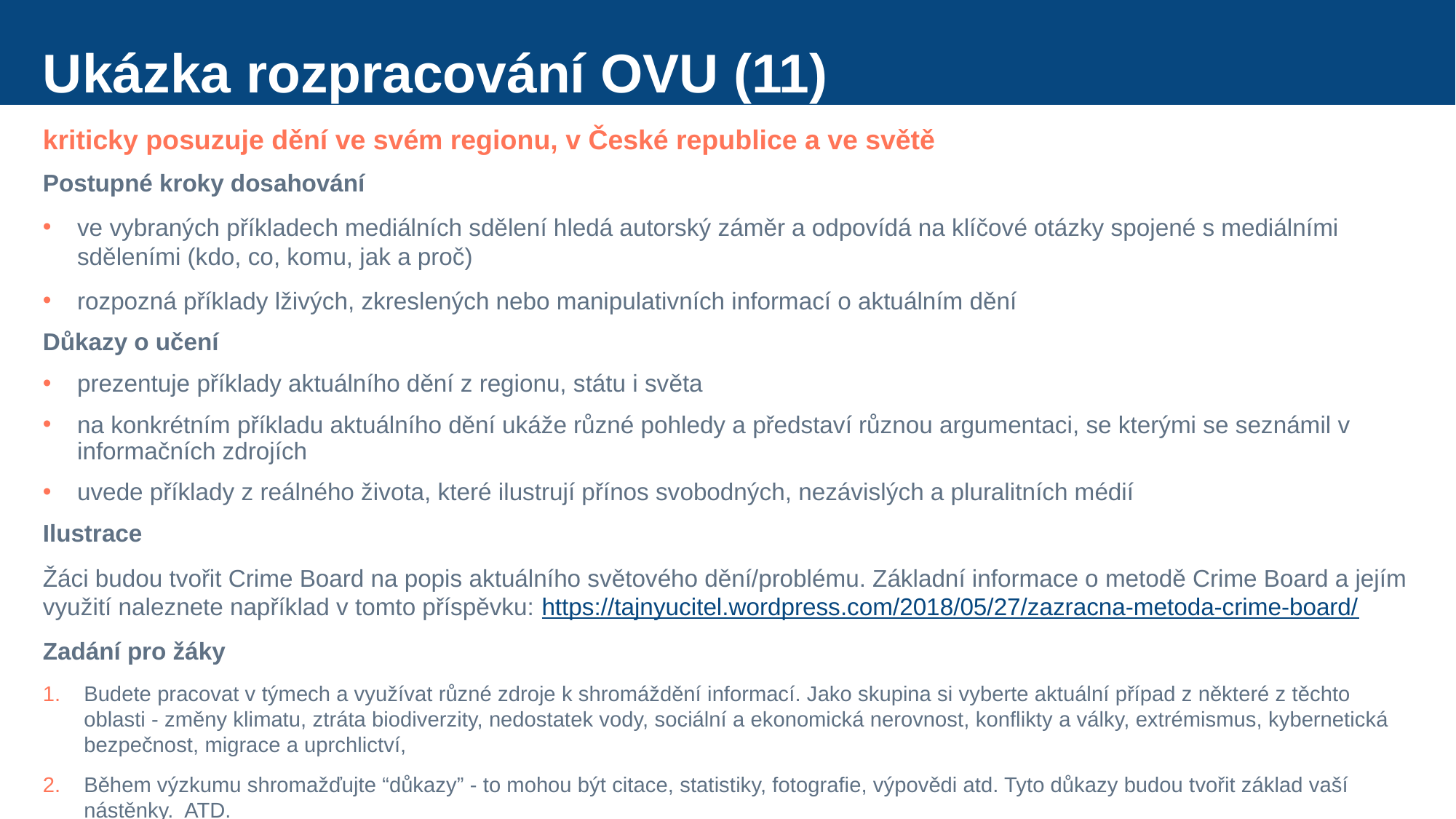

# Ukázka rozpracování OVU (11)
kriticky posuzuje dění ve svém regionu, v České republice a ve světě
Postupné kroky dosahování
ve vybraných příkladech mediálních sdělení hledá autorský záměr a odpovídá na klíčové otázky spojené s mediálními sděleními (kdo, co, komu, jak a proč)
rozpozná příklady lživých, zkreslených nebo manipulativních informací o aktuálním dění
Důkazy o učení
prezentuje příklady aktuálního dění z regionu, státu i světa
na konkrétním příkladu aktuálního dění ukáže různé pohledy a představí různou argumentaci, se kterými se seznámil v informačních zdrojích
uvede příklady z reálného života, které ilustrují přínos svobodných, nezávislých a pluralitních médií
Ilustrace
Žáci budou tvořit Crime Board na popis aktuálního světového dění/problému. Základní informace o metodě Crime Board a jejím využití naleznete například v tomto příspěvku: https://tajnyucitel.wordpress.com/2018/05/27/zazracna-metoda-crime-board/
Zadání pro žáky
Budete pracovat v týmech a využívat různé zdroje k shromáždění informací. Jako skupina si vyberte aktuální případ z některé z těchto oblasti - změny klimatu, ztráta biodiverzity, nedostatek vody, sociální a ekonomická nerovnost, konflikty a války, extrémismus, kybernetická bezpečnost, migrace a uprchlictví,
Během výzkumu shromažďujte “důkazy” - to mohou být citace, statistiky, fotografie, výpovědi atd. Tyto důkazy budou tvořit základ vaší nástěnky.  ATD.